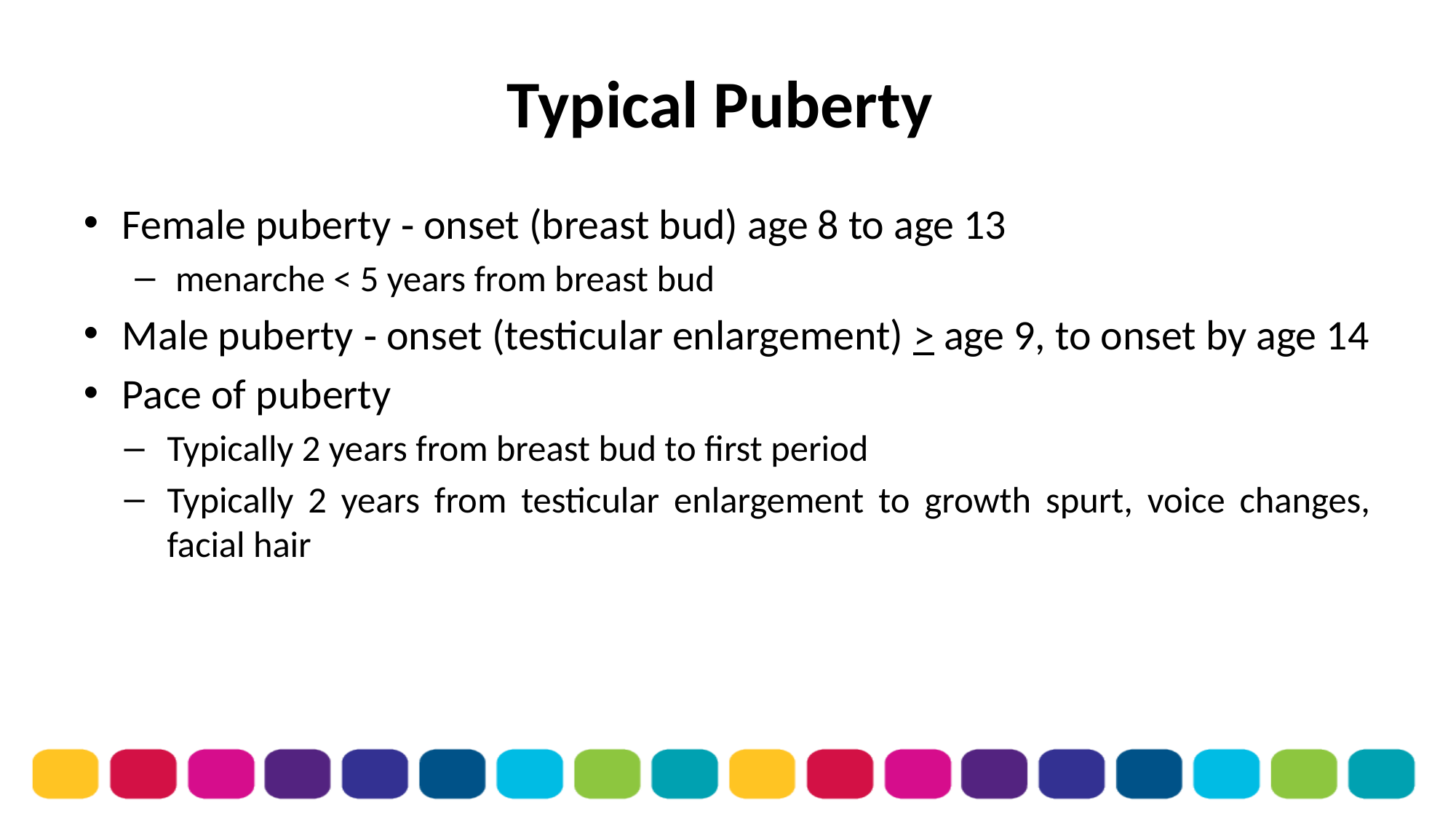

# Typical Puberty
Female puberty ‑ onset (breast bud) age 8 to age 13
 menarche < 5 years from breast bud
Male puberty ‑ onset (testicular enlargement) > age 9, to onset by age 14
Pace of puberty
Typically 2 years from breast bud to first period
Typically 2 years from testicular enlargement to growth spurt, voice changes, facial hair